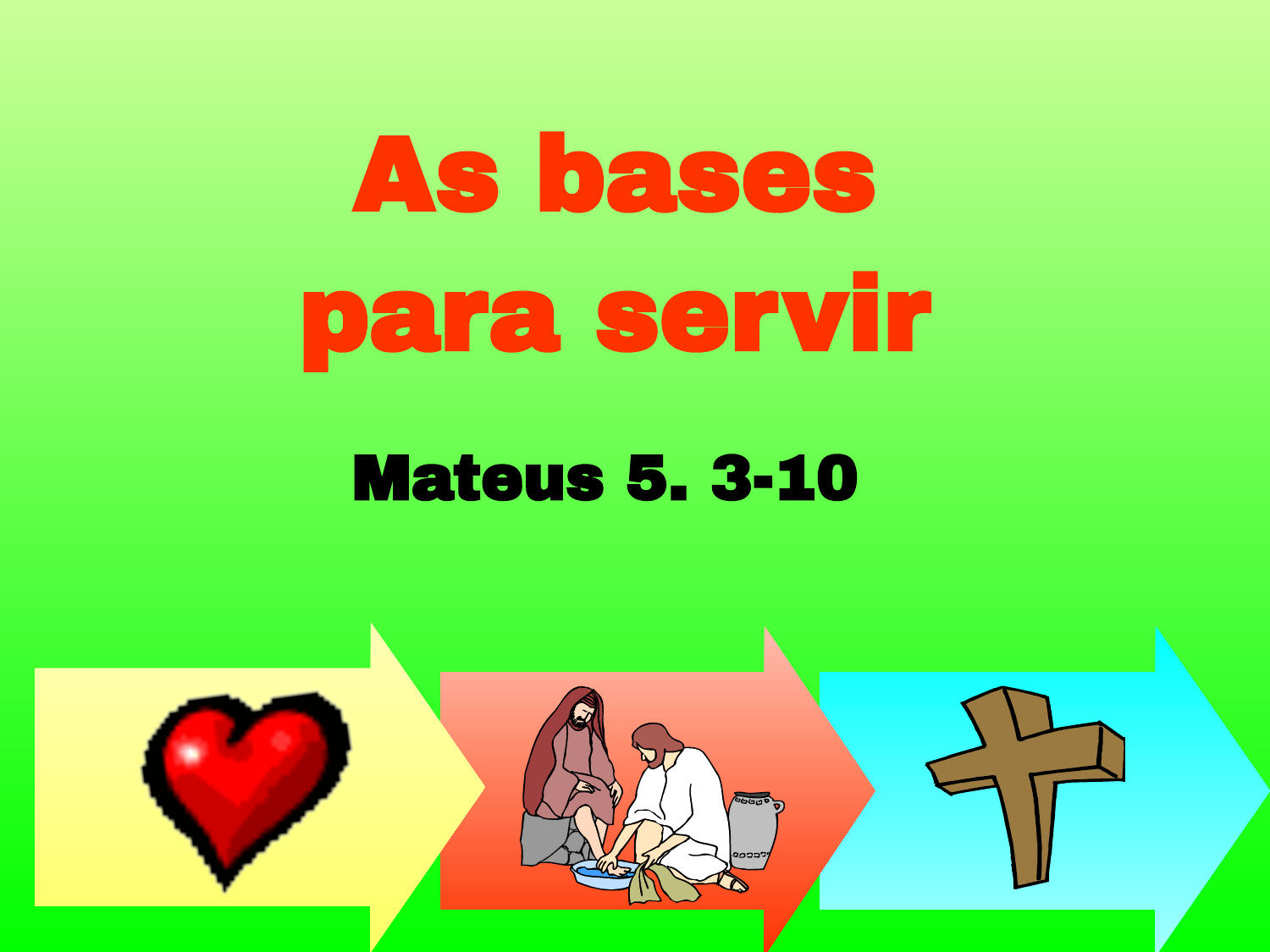

# As bases para servir
Mateus 5. 3-10